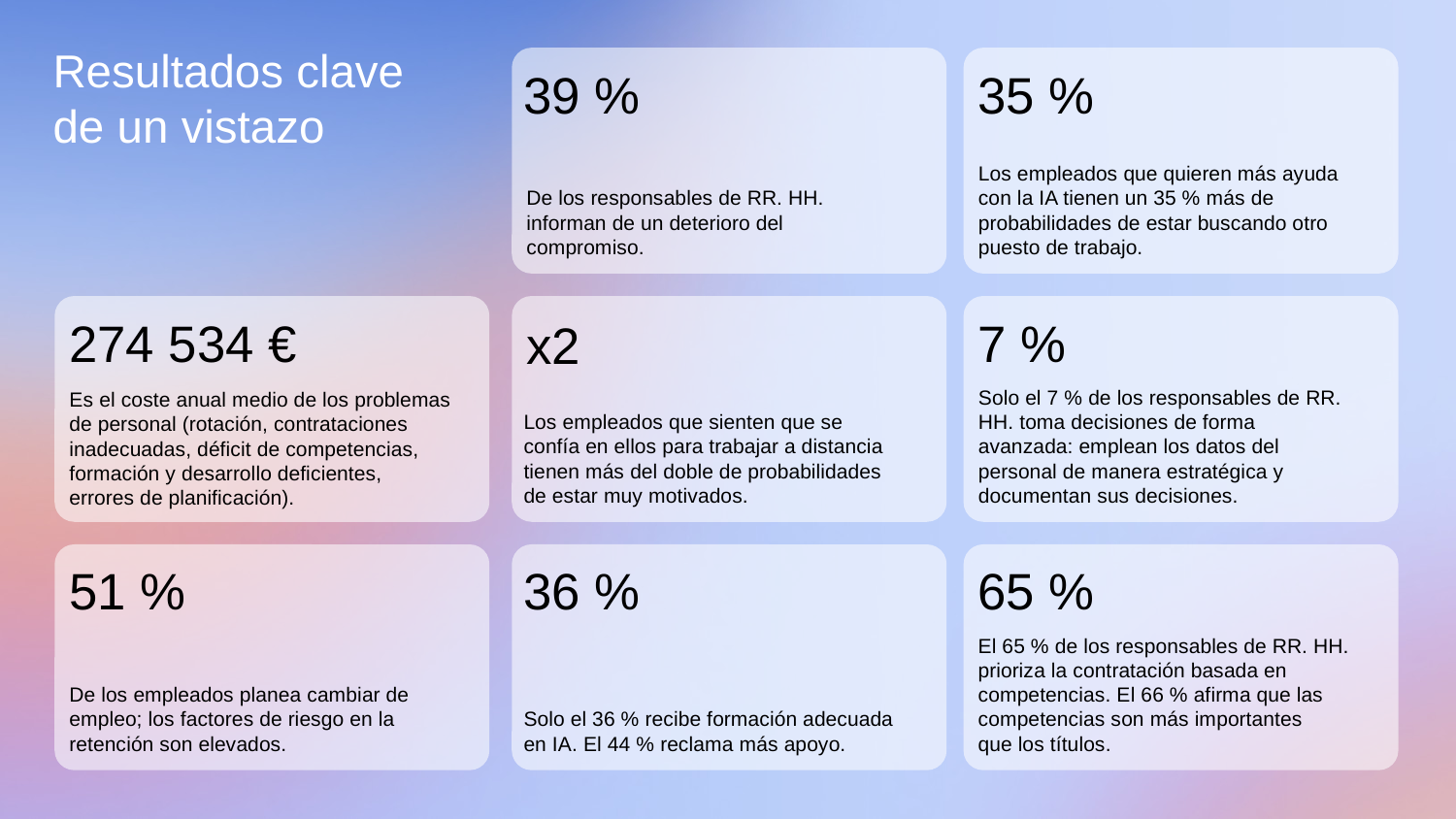

Resultados clave
de un vistazo

39 %
35 %
De los responsables de RR. HH. informan de un deterioro del compromiso.
Los empleados que quieren más ayuda con la IA tienen un 35 % más de probabilidades de estar buscando otro puesto de trabajo.

7 %
274 534 €
x2
Los empleados que sienten que se confía en ellos para trabajar a distancia tienen más del doble de probabilidades de estar muy motivados.
Es el coste anual medio de los problemas
de personal (rotación, contrataciones inadecuadas, déficit de competencias, formación y desarrollo deficientes,
errores de planificación).
Solo el 7 % de los responsables de RR. HH. toma decisiones de forma avanzada: emplean los datos del personal de manera estratégica y documentan sus decisiones.
51 %
36 %

65 %
El 65 % de los responsables de RR. HH. prioriza la contratación basada en competencias. El 66 % afirma que las competencias son más importantes
que los títulos.
De los empleados planea cambiar de empleo; los factores de riesgo en la retención son elevados.
Solo el 36 % recibe formación adecuada en IA. El 44 % reclama más apoyo.